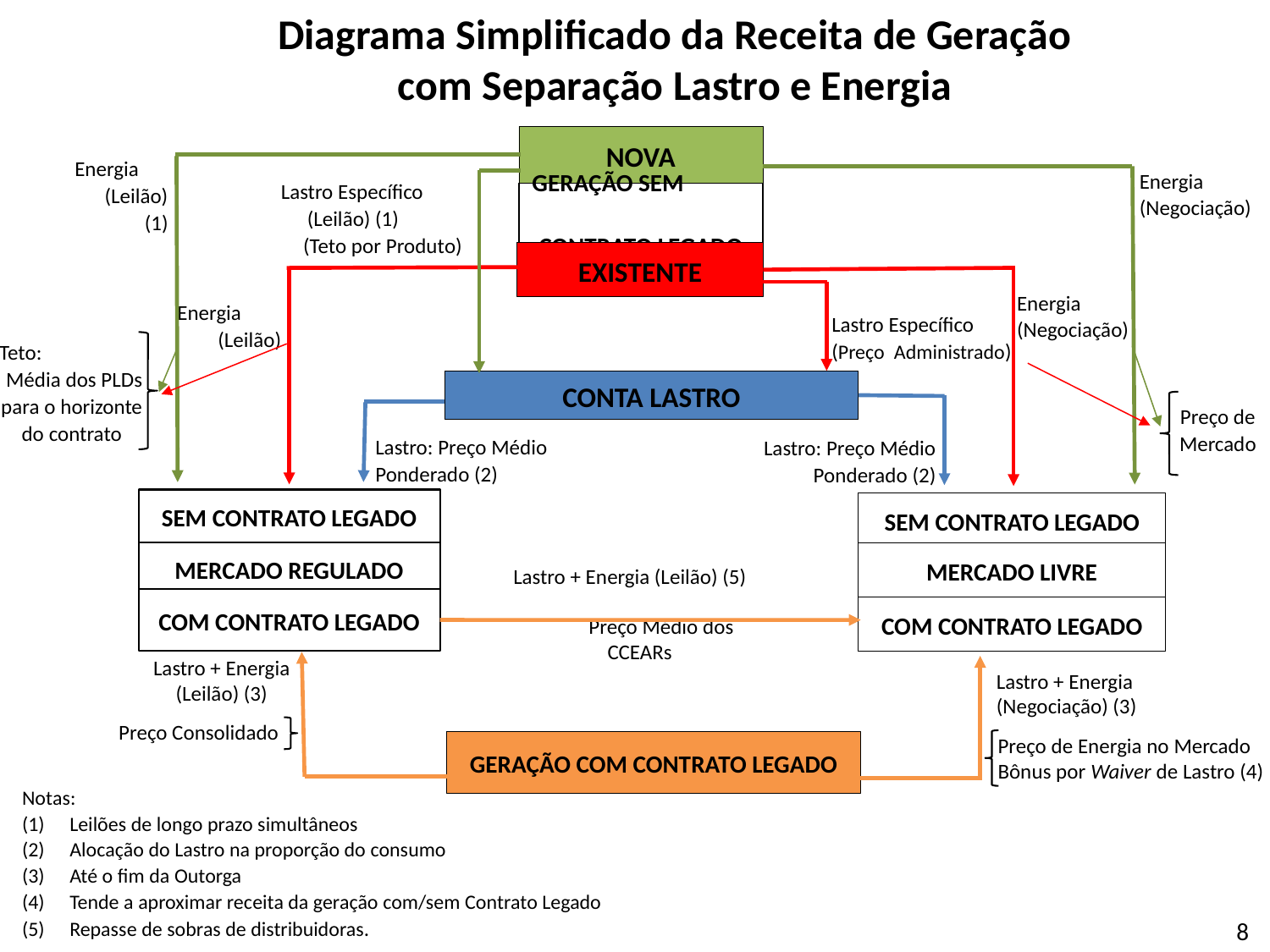

Diagrama Simplificado da Receita de Geração com Separação Lastro e Energia

NOVA
Energia             (Leilão) (1)

Energia (Negociação)

Lastro Específico             (Leilão) (1)              (Teto por Produto)

GERAÇÃO SEM                                  CONTRATO LEGADO
EXISTENTE
Energia (Negociação)

Energia             (Leilão)
Lastro Específico         (Preço  Administrado)

Teto:                       Média dos PLDs para o horizonte do contrato

CONTA LASTRO

Preço de Mercado
Lastro: Preço Médio Ponderado (2)

Lastro: Preço Médio Ponderado (2)

SEM CONTRATO LEGADO
SEM CONTRATO LEGADO
MERCADO REGULADO
MERCADO LIVRE
Lastro + Energia (Leilão) (5)                                                                   Preço Médio dos CCEARs

COM CONTRATO LEGADO
COM CONTRATO LEGADO
Lastro + Energia (Leilão) (3)

Lastro + Energia (Negociação) (3)
Preço Consolidado

Preço de Energia no Mercado Bônus por Waiver de Lastro (4)

GERAÇÃO COM CONTRATO LEGADO
Notas:
Leilões de longo prazo simultâneos
Alocação do Lastro na proporção do consumo
Até o fim da Outorga
Tende a aproximar receita da geração com/sem Contrato Legado
Repasse de sobras de distribuidoras.
8